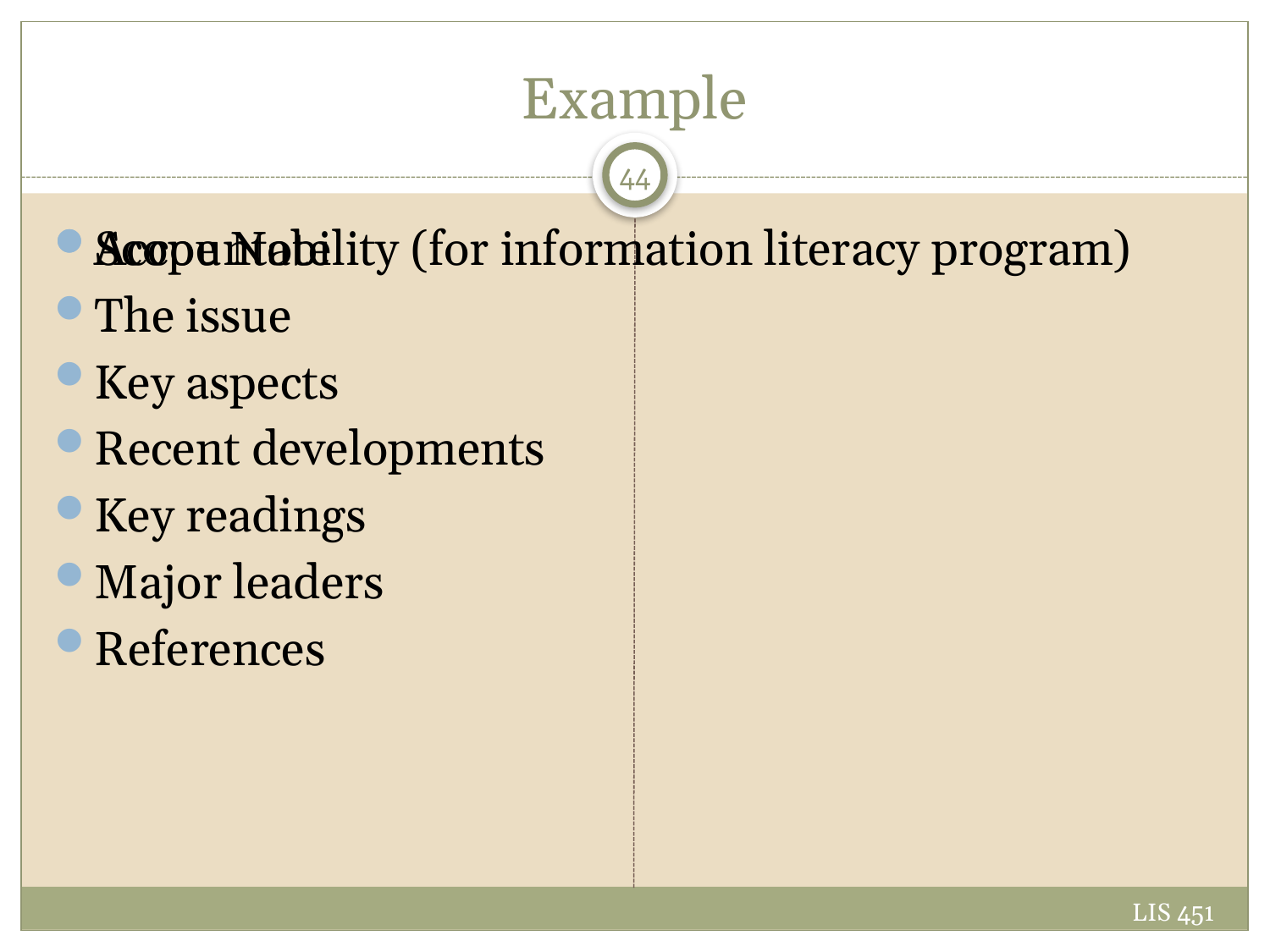

# Example
44
Accountability (for information literacy program)
Scope Note
The issue
Key aspects
Recent developments
Key readings
Major leaders
References
LIS 451